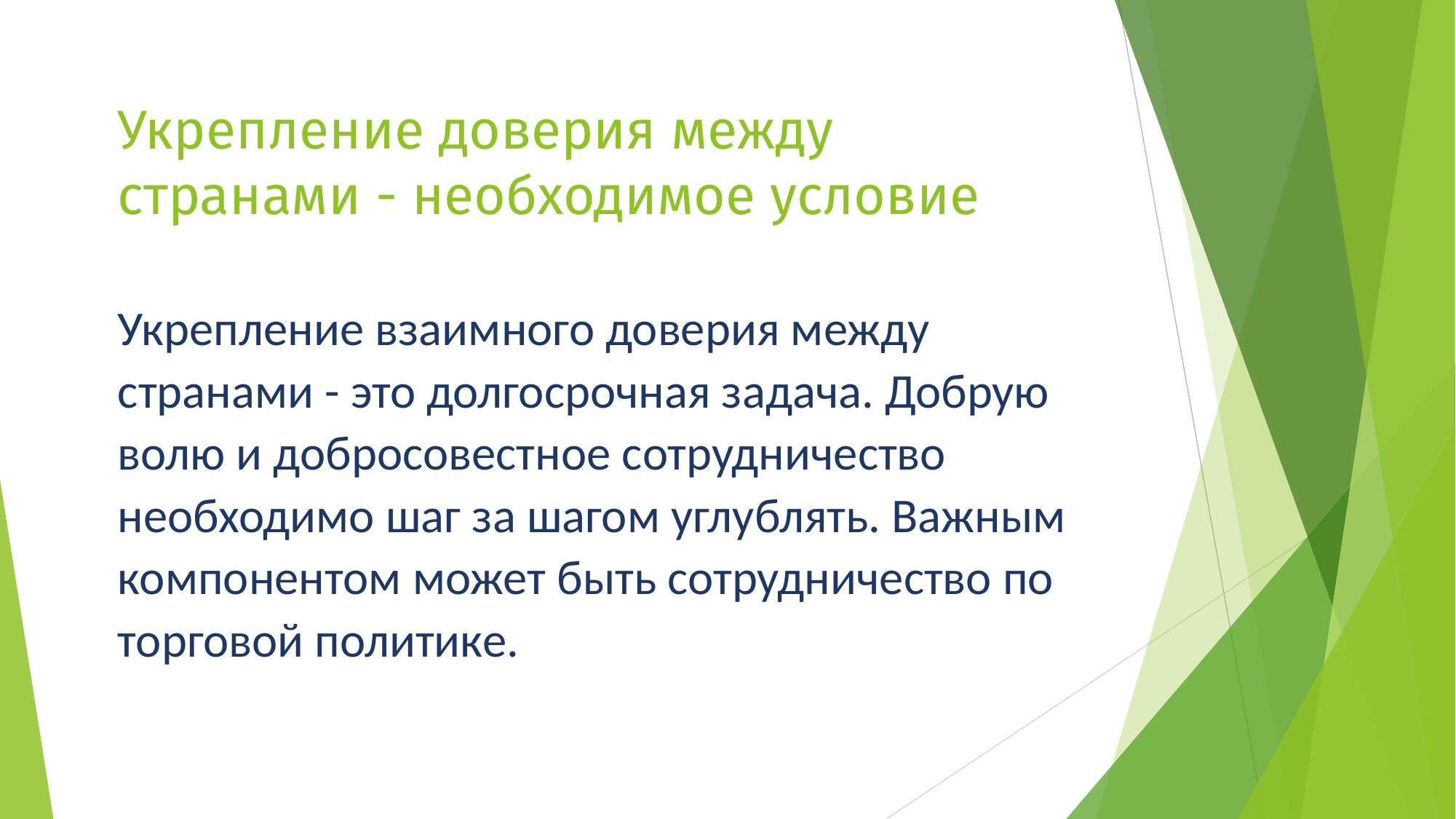

Укрепление доверия между странами - необходимое условие
Укрепление взаимного доверия между странами - это долгосрочная задача. Добрую волю и добросовестное сотрудничество необходимо шаг за шагом углублять. Важным компонентом может быть сотрудничество по торговой политике.